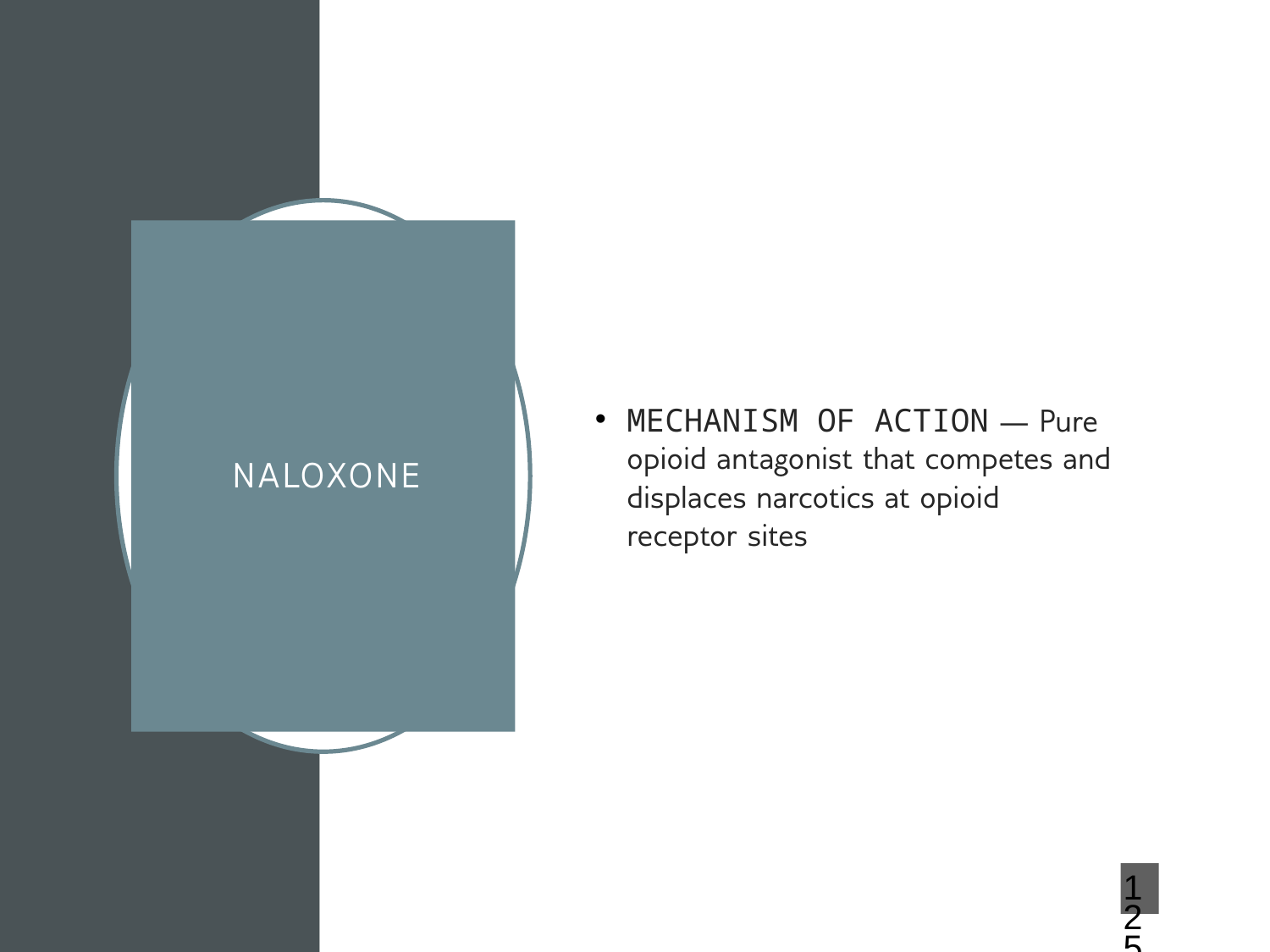

MECHANISM OF ACTION — Pure opioid antagonist that competes and displaces narcotics at opioid receptor sites

# NALOXONE
125